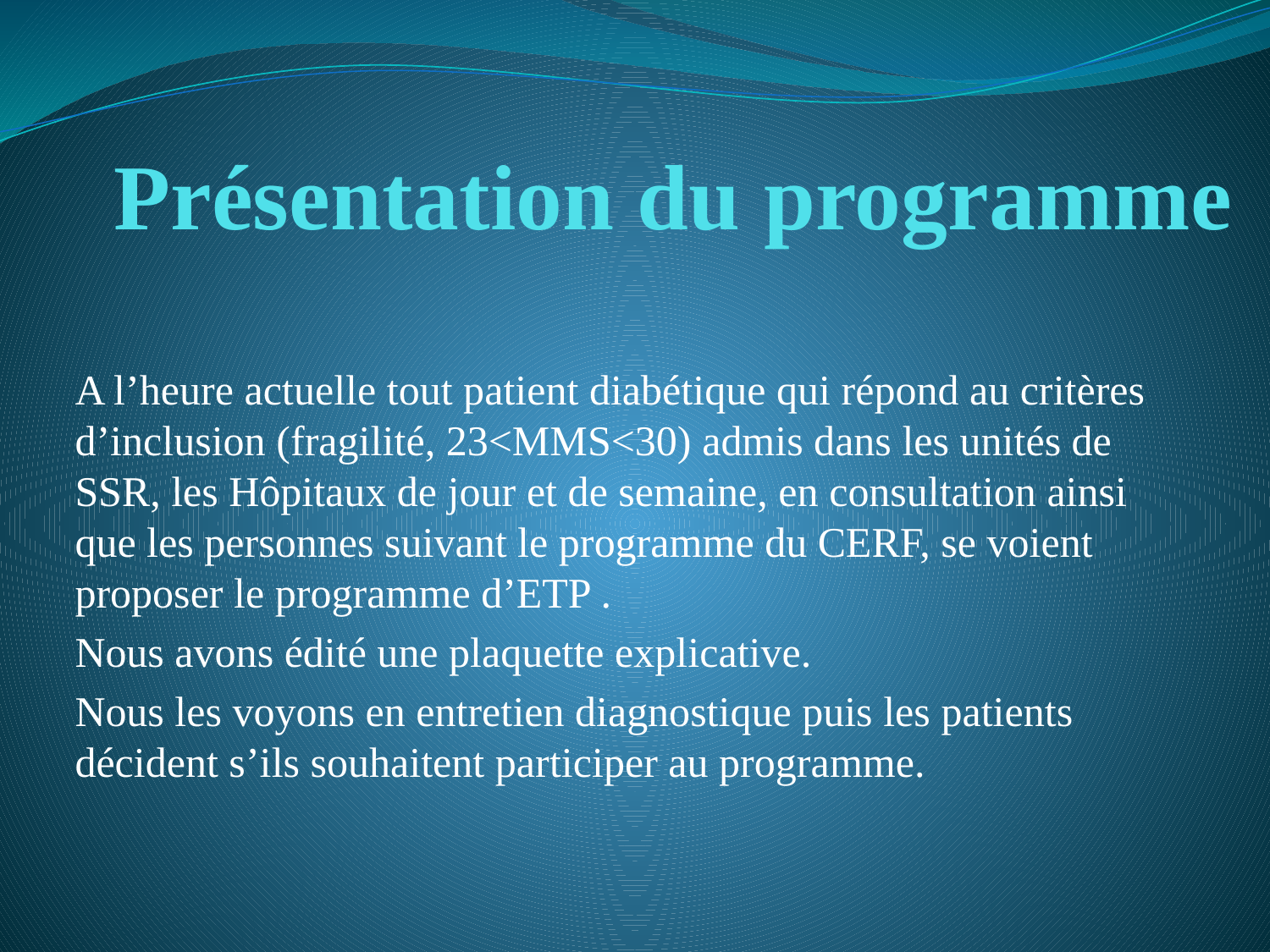

# Présentation du programme
A l’heure actuelle tout patient diabétique qui répond au critères d’inclusion (fragilité, 23<MMS<30) admis dans les unités de SSR, les Hôpitaux de jour et de semaine, en consultation ainsi que les personnes suivant le programme du CERF, se voient proposer le programme d’ETP .
Nous avons édité une plaquette explicative.
Nous les voyons en entretien diagnostique puis les patients décident s’ils souhaitent participer au programme.